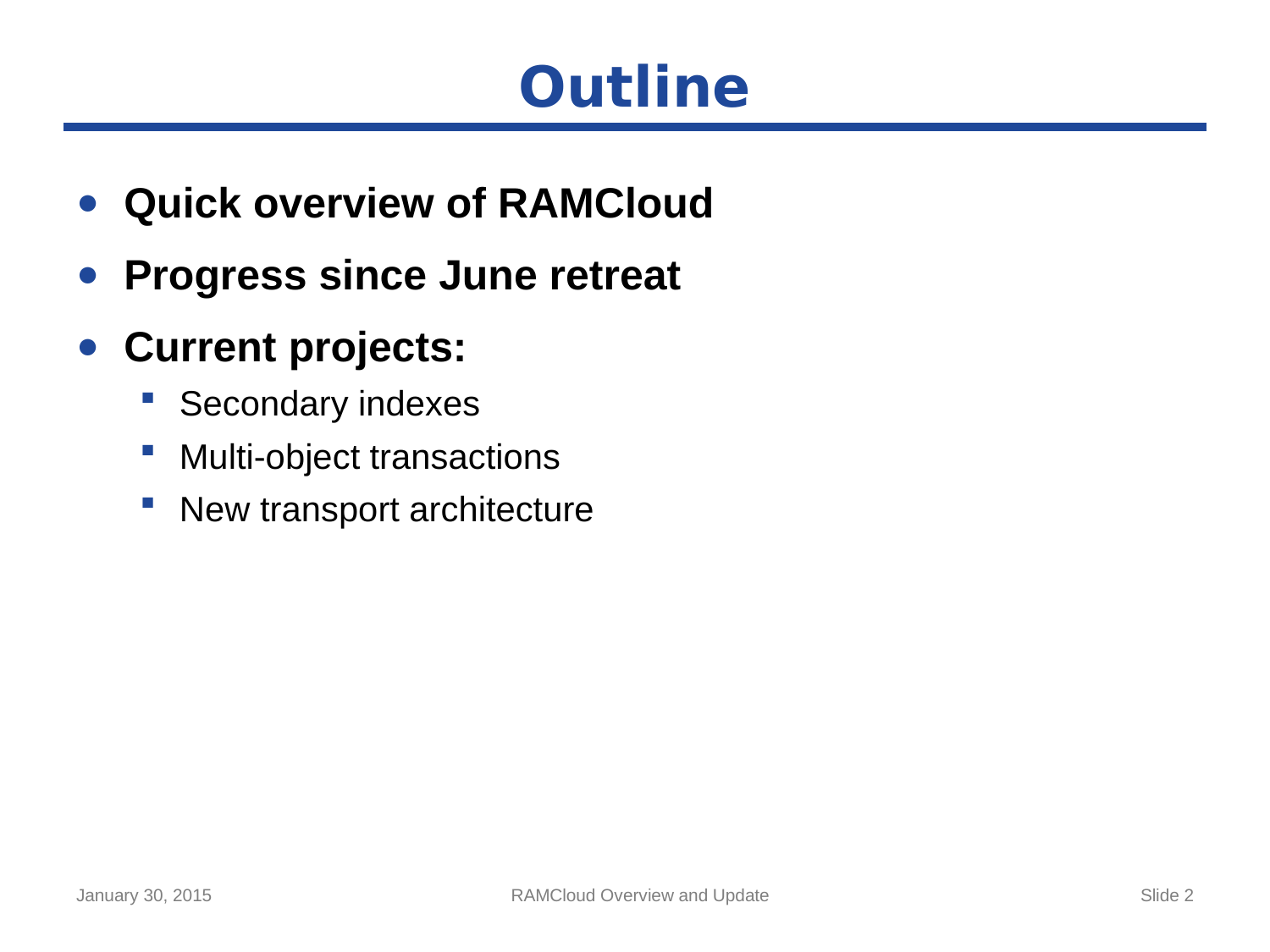

# Outline
Quick overview of RAMCloud
Progress since June retreat
Current projects:
Secondary indexes
Multi-object transactions
New transport architecture
January 30, 2015
RAMCloud Overview and Update
Slide 2